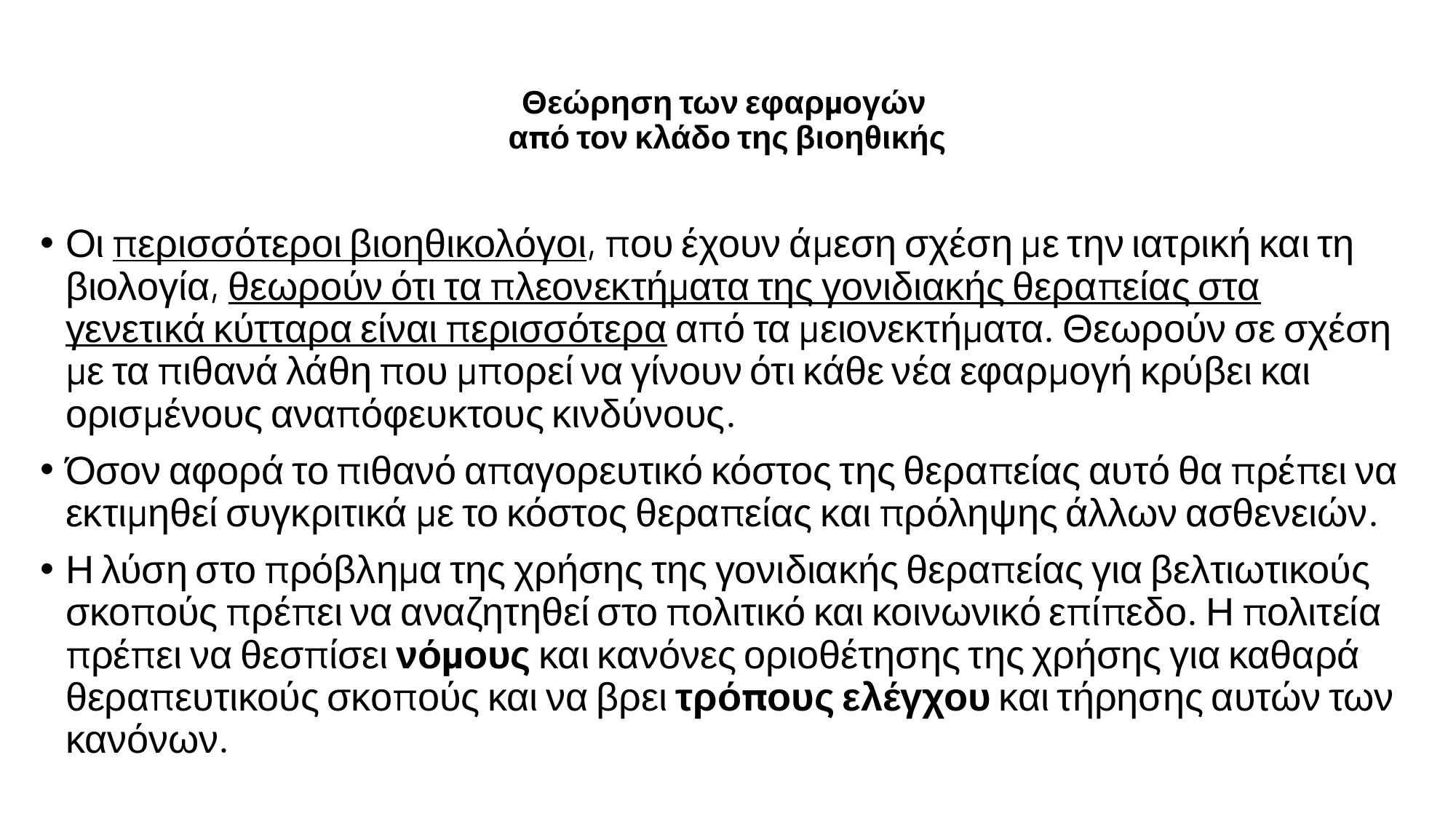

# Θεώρηση των εφαρμογών από τον κλάδο της βιοηθικής
Οι περισσότεροι βιοηθικολόγοι, που έχουν άμεση σχέση με την ιατρική και τη βιολογία, θεωρούν ότι τα πλεονεκτήματα της γονιδιακής θεραπείας στα γενετικά κύτταρα είναι περισσότερα από τα μειονεκτήματα. Θεωρούν σε σχέση με τα πιθανά λάθη που μπορεί να γίνουν ότι κάθε νέα εφαρμογή κρύβει και ορισμένους αναπόφευκτους κινδύνους.
Όσον αφορά το πιθανό απαγορευτικό κόστος της θεραπείας αυτό θα πρέπει να εκτιμηθεί συγκριτικά με το κόστος θεραπείας και πρόληψης άλλων ασθενειών.
Η λύση στο πρόβλημα της χρήσης της γονιδιακής θεραπείας για βελτιωτικούς σκοπούς πρέπει να αναζητηθεί στο πολιτικό και κοινωνικό επίπεδο. Η πολιτεία πρέπει να θεσπίσει νόμους και κανόνες οριοθέτησης της χρήσης για καθαρά θεραπευτικούς σκοπούς και να βρει τρόπους ελέγχου και τήρησης αυτών των κανόνων.